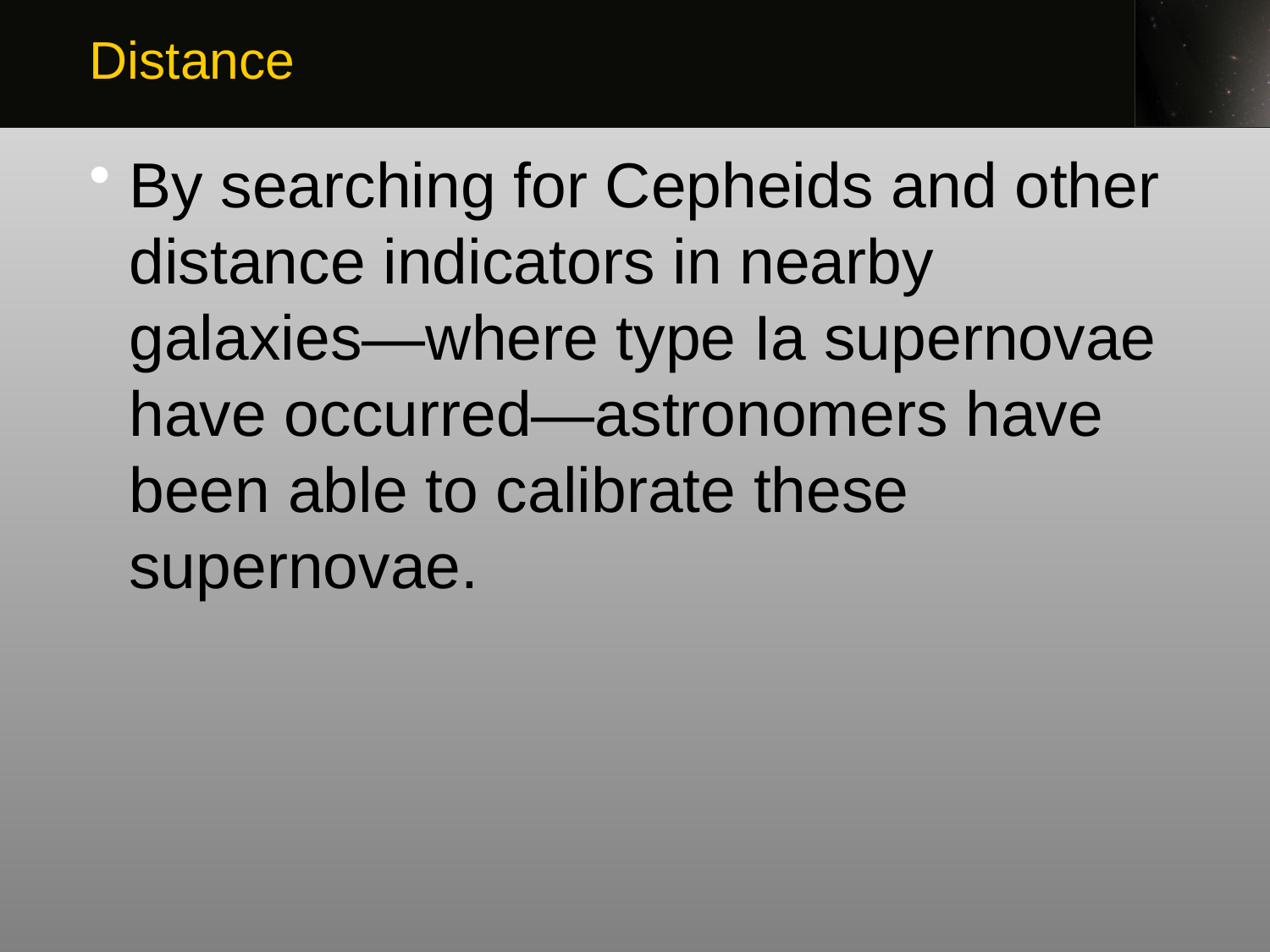

Distance
By searching for Cepheids and other distance indicators in nearby galaxies—where type Ia supernovae have occurred—astronomers have been able to calibrate these supernovae.